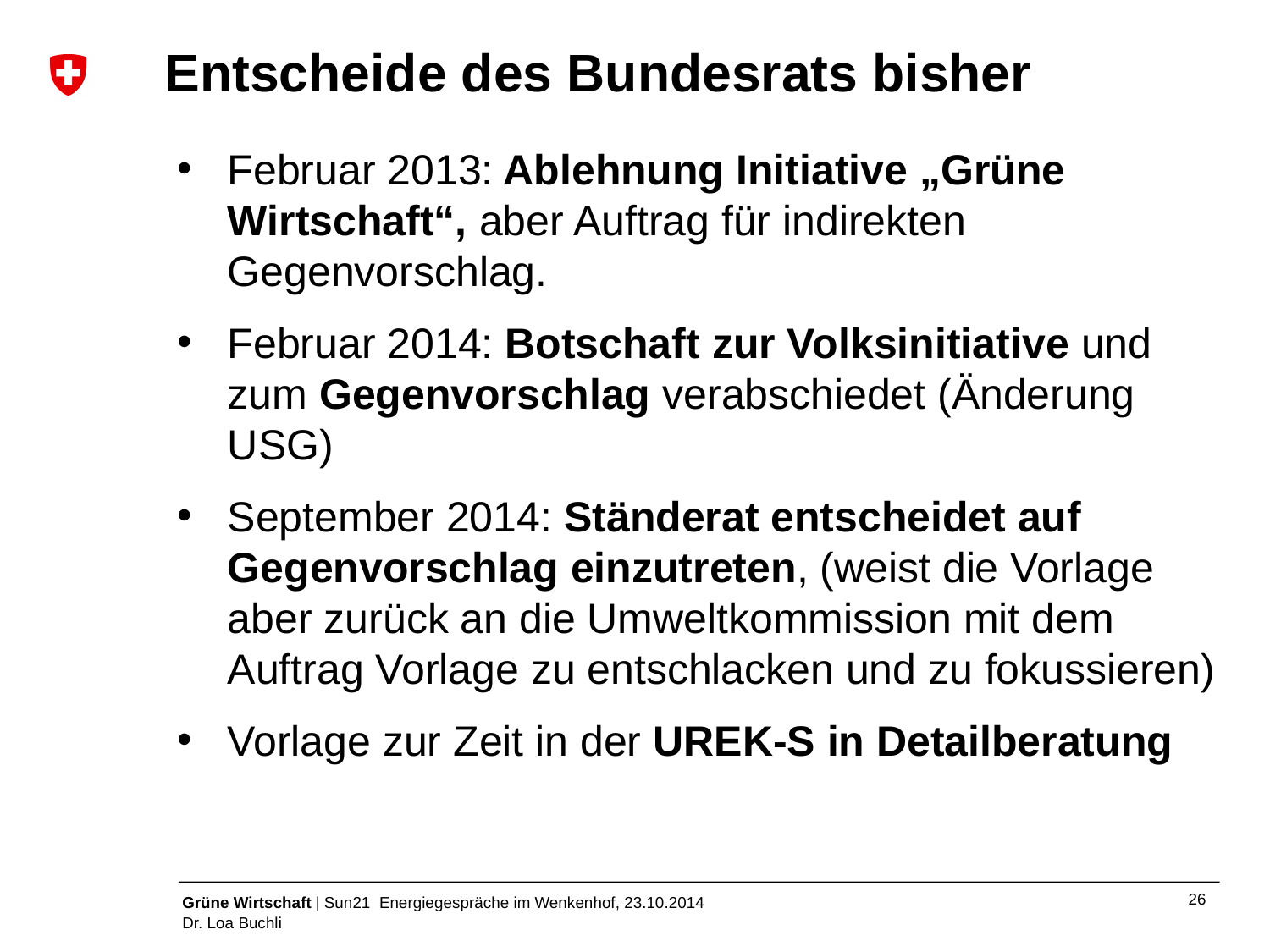

# Entscheide des Bundesrats bisher
Februar 2013: Ablehnung Initiative „Grüne Wirtschaft“, aber Auftrag für indirekten Gegenvorschlag.
Februar 2014: Botschaft zur Volksinitiative und zum Gegenvorschlag verabschiedet (Änderung USG)
September 2014: Ständerat entscheidet auf Gegenvorschlag einzutreten, (weist die Vorlage aber zurück an die Umweltkommission mit dem Auftrag Vorlage zu entschlacken und zu fokussieren)
Vorlage zur Zeit in der UREK-S in Detailberatung